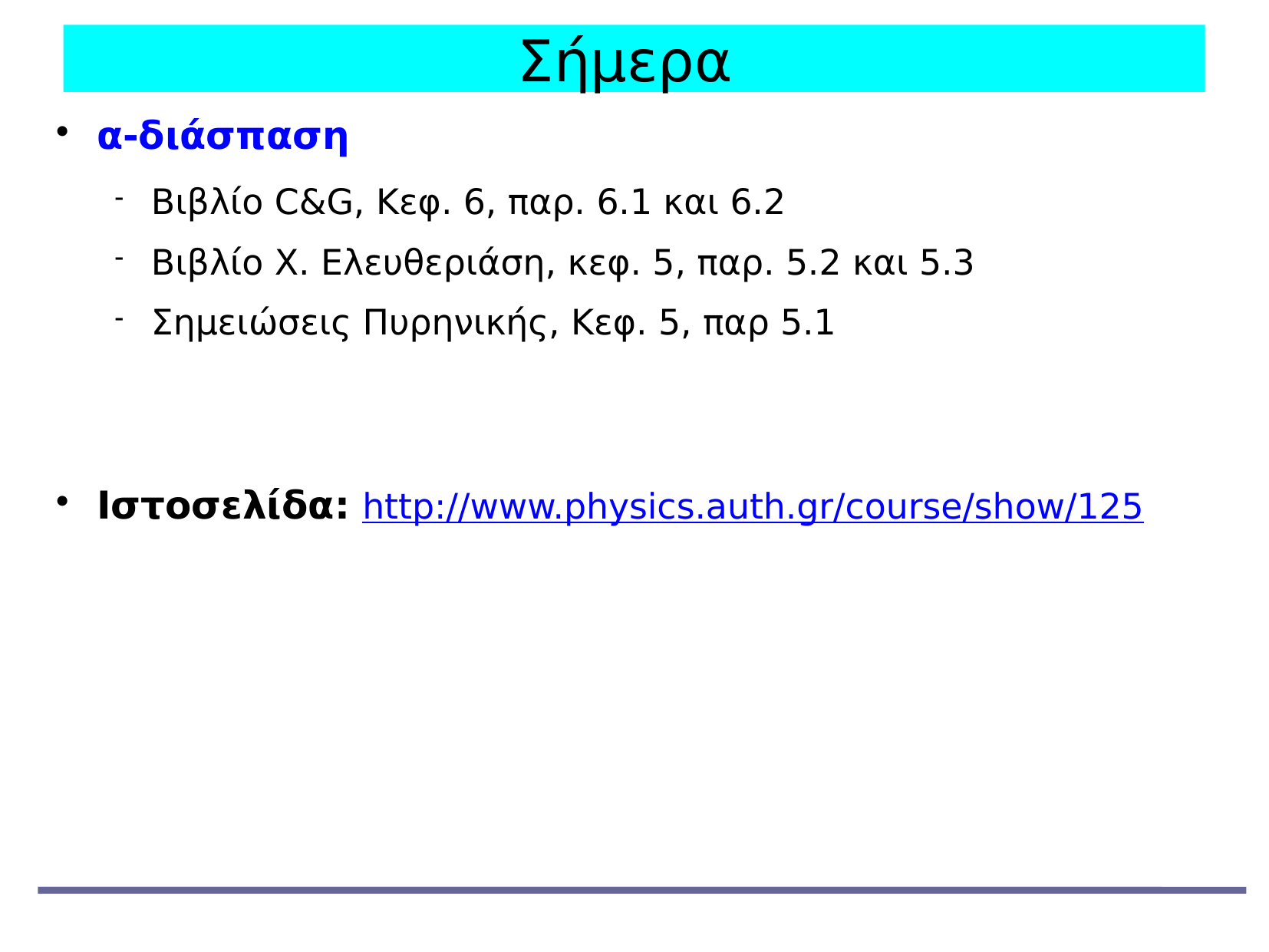

Σήμερα
α-διάσπαση
Βιβλίο C&G, Κεφ. 6, παρ. 6.1 και 6.2
Βιβλίο Χ. Ελευθεριάση, κεφ. 5, παρ. 5.2 και 5.3
Σημειώσεις Πυρηνικής, Κεφ. 5, παρ 5.1

Ιστοσελίδα: http://www.physics.auth.gr/course/show/125